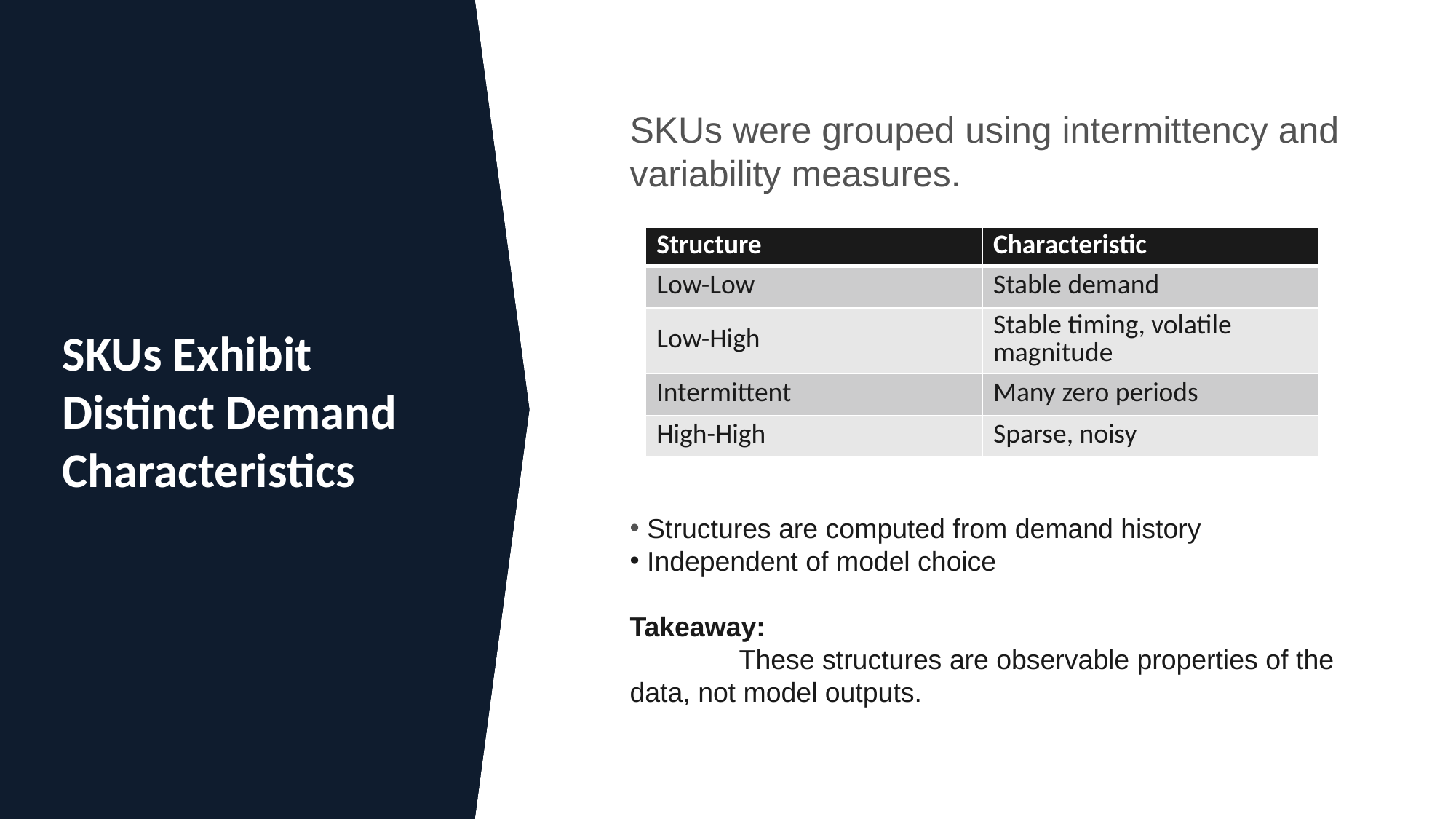

SKUs were grouped using intermittency and variability measures.

 Structures are computed from demand history
 Independent of model choice

Takeaway:
	These structures are observable properties of the data, not model outputs.
| Structure | Characteristic |
| --- | --- |
| Low-Low | Stable demand |
| Low-High | Stable timing, volatile magnitude |
| Intermittent | Many zero periods |
| High-High | Sparse, noisy |
# SKUs Exhibit Distinct Demand Characteristics